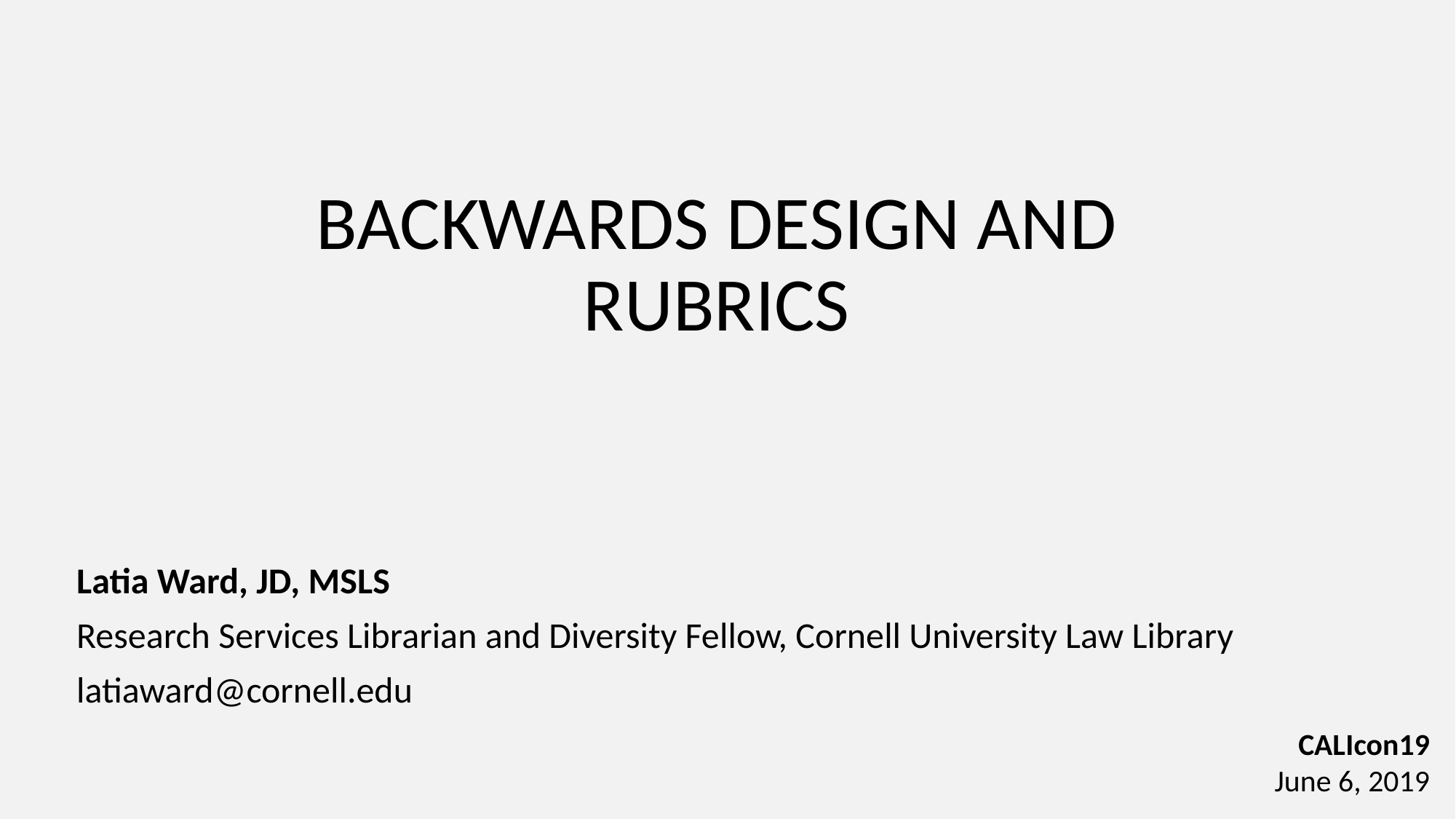

# Backwards design and rubrics
Latia Ward, JD, MSLS
Research Services Librarian and Diversity Fellow, Cornell University Law Library
latiaward@cornell.edu

CALIcon19
June 6, 2019